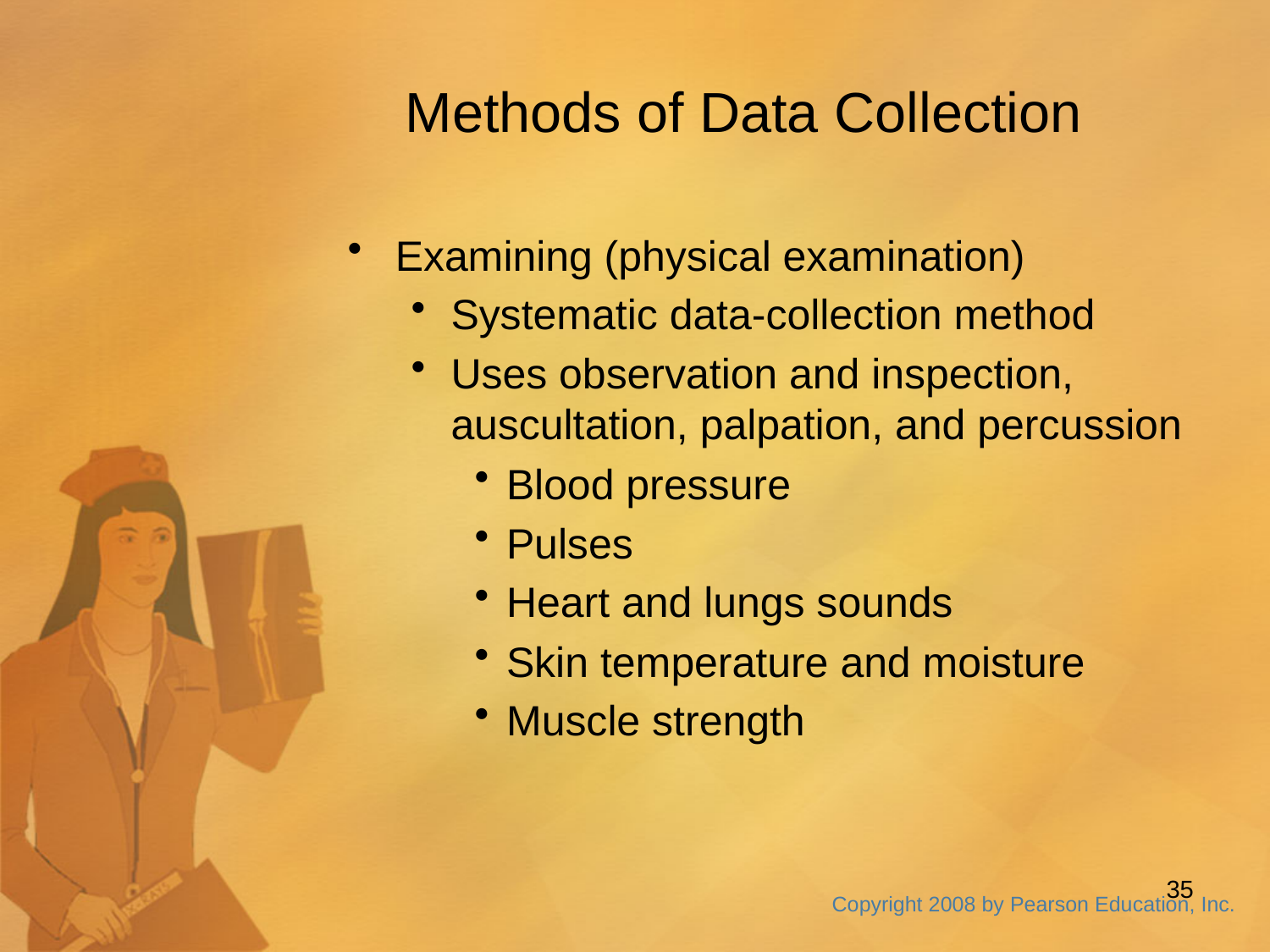

Methods of Data Collection
Examining (physical examination)
Systematic data-collection method
Uses observation and inspection, auscultation, palpation, and percussion
Blood pressure
Pulses
Heart and lungs sounds
Skin temperature and moisture
Muscle strength
35
Copyright 2008 by Pearson Education, Inc.